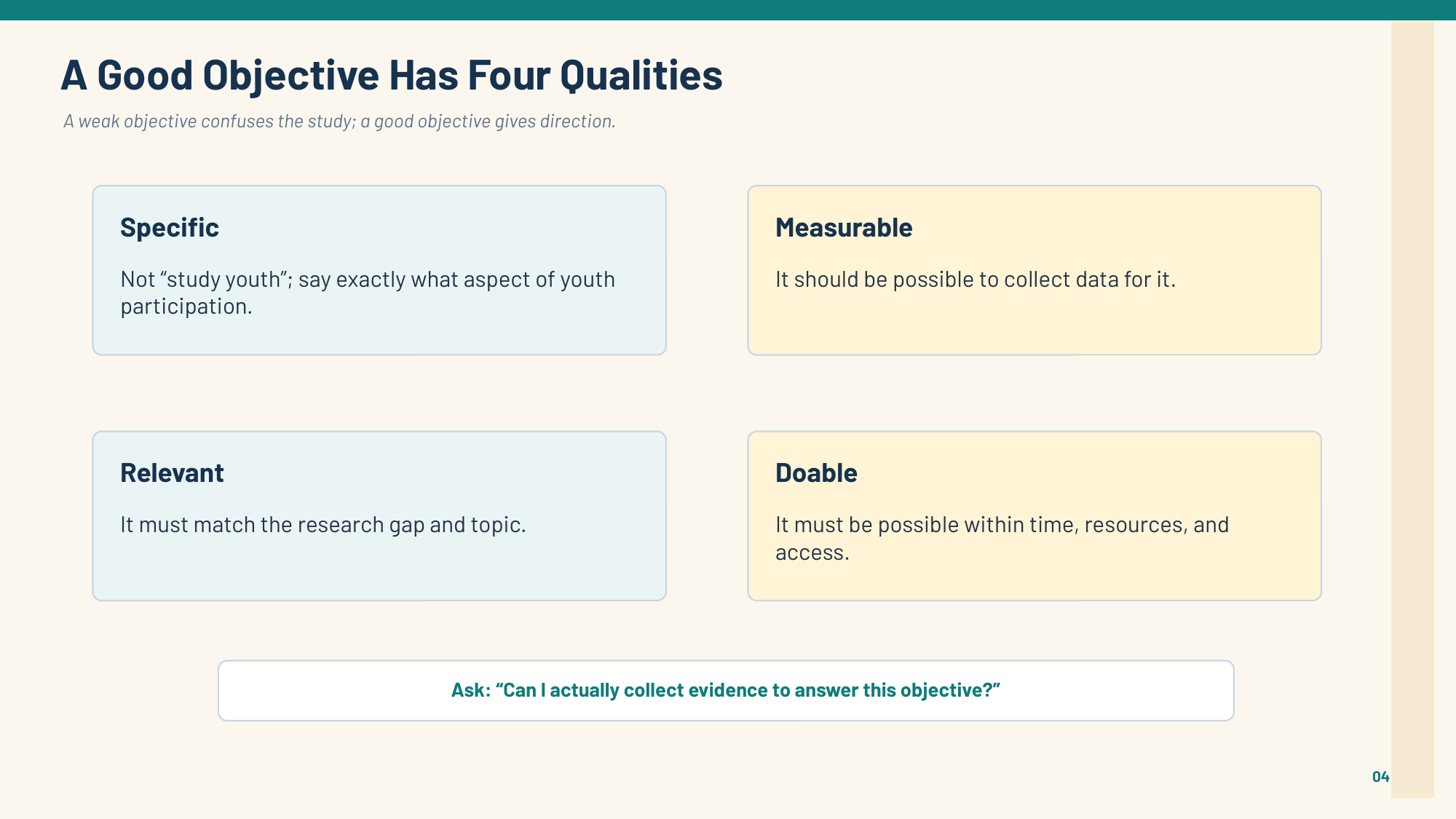

A Good Objective Has Four Qualities
A weak objective confuses the study; a good objective gives direction.

Specific
Measurable
Not “study youth”; say exactly what aspect of youth participation.
It should be possible to collect data for it.

Relevant
Doable
It must match the research gap and topic.
It must be possible within time, resources, and access.

Ask: “Can I actually collect evidence to answer this objective?”
04